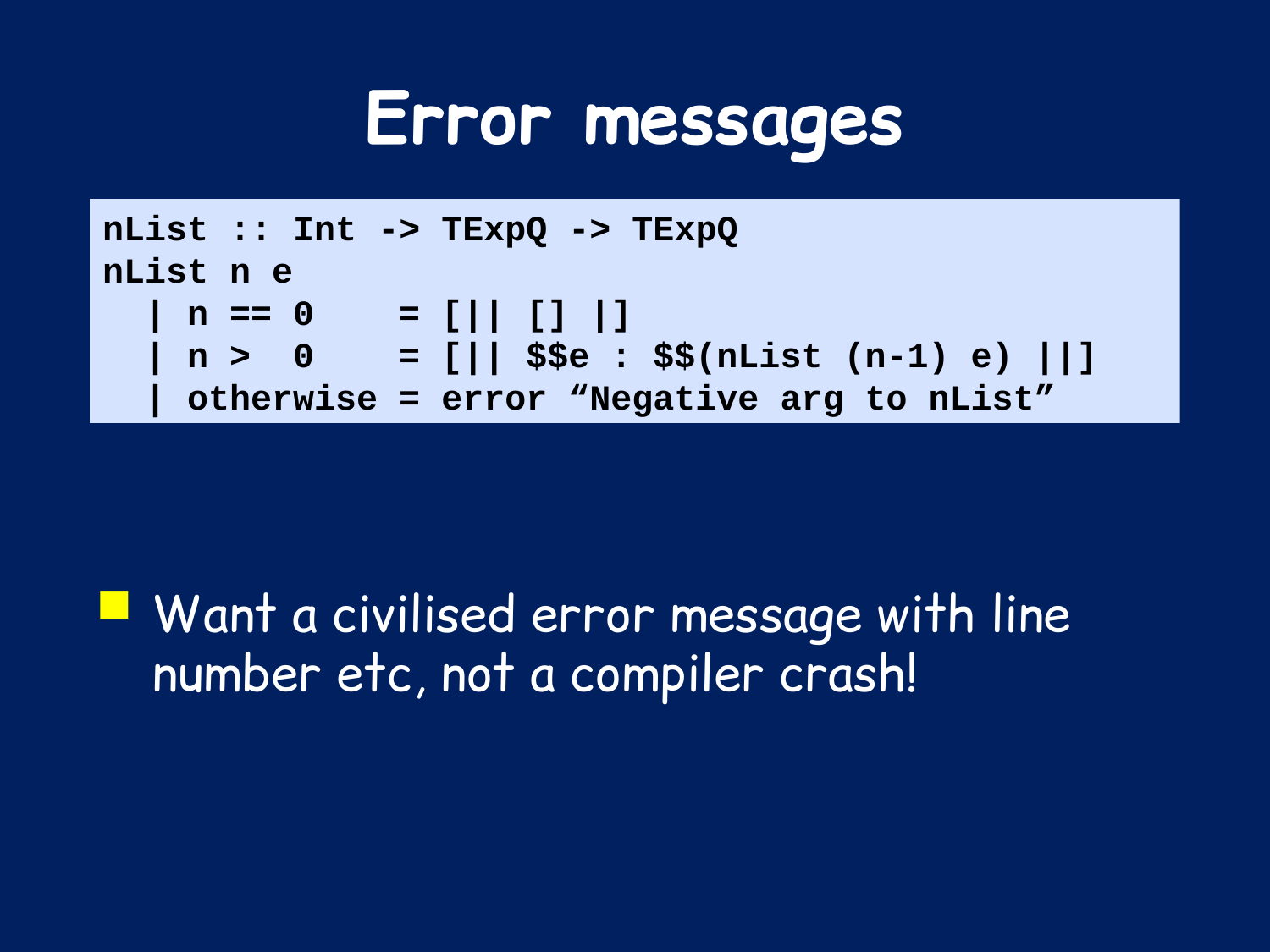

# Error messages
nList :: Int -> TExpQ -> TExpQ
nList n e
  | n == 0    = [|| [] |]
  | n >  0    = [|| $$e : $$(nList (n-1) e) ||]
  | otherwise = error “Negative arg to nList”
Want a civilised error message with line number etc, not a compiler crash!